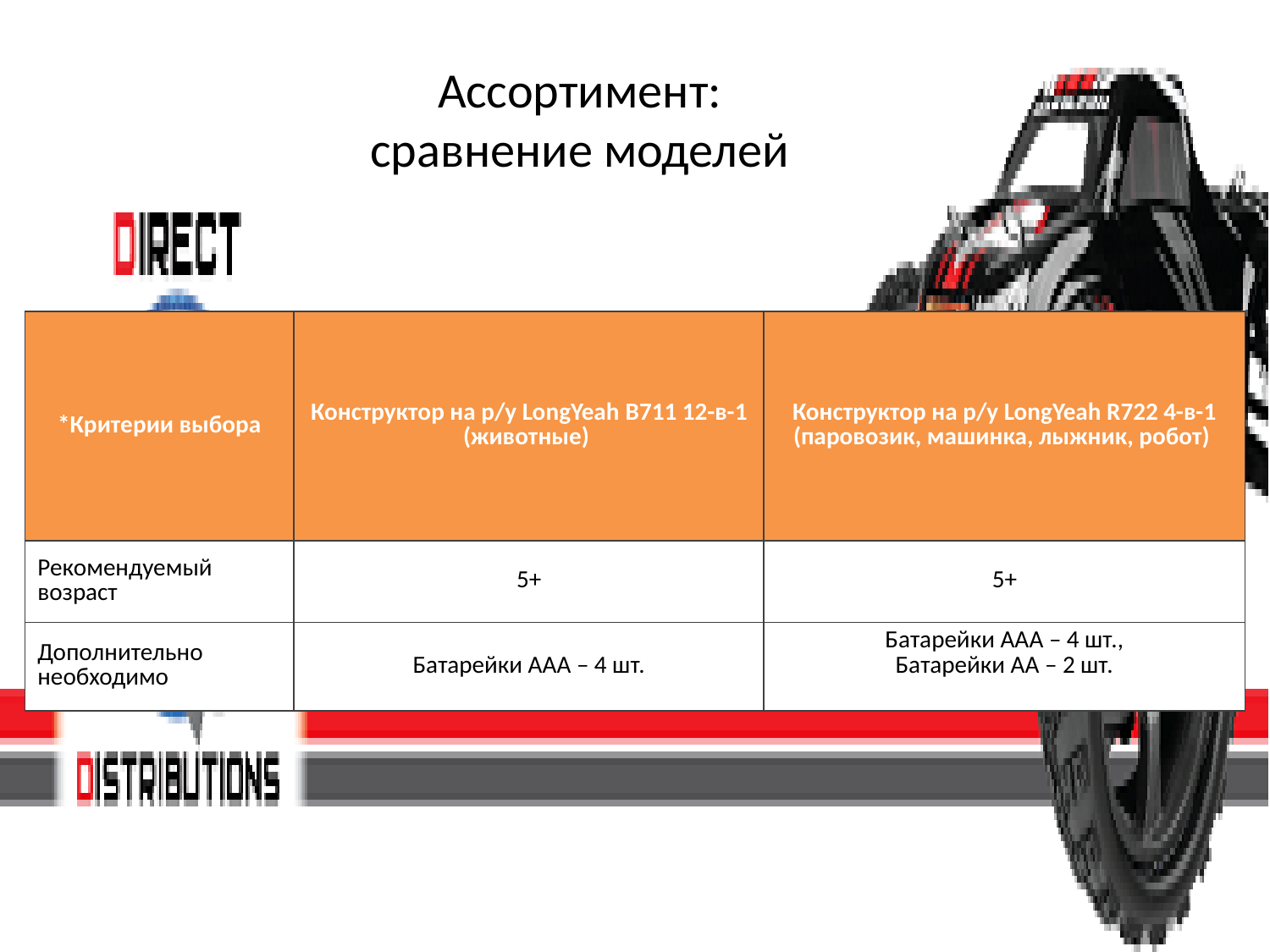

# Ассортимент: сравнение моделей
| \*Критерии выбора | Конструктор на р/у LongYeah B711 12-в-1 (животные) | Конструктор на р/у LongYeah R722 4-в-1 (паровозик, машинка, лыжник, робот) |
| --- | --- | --- |
| Рекомендуемый возраст | 5+ | 5+ |
| Дополнительно необходимо | Батарейки AAA – 4 шт. | Батарейки AAA – 4 шт., Батарейки AA – 2 шт. |